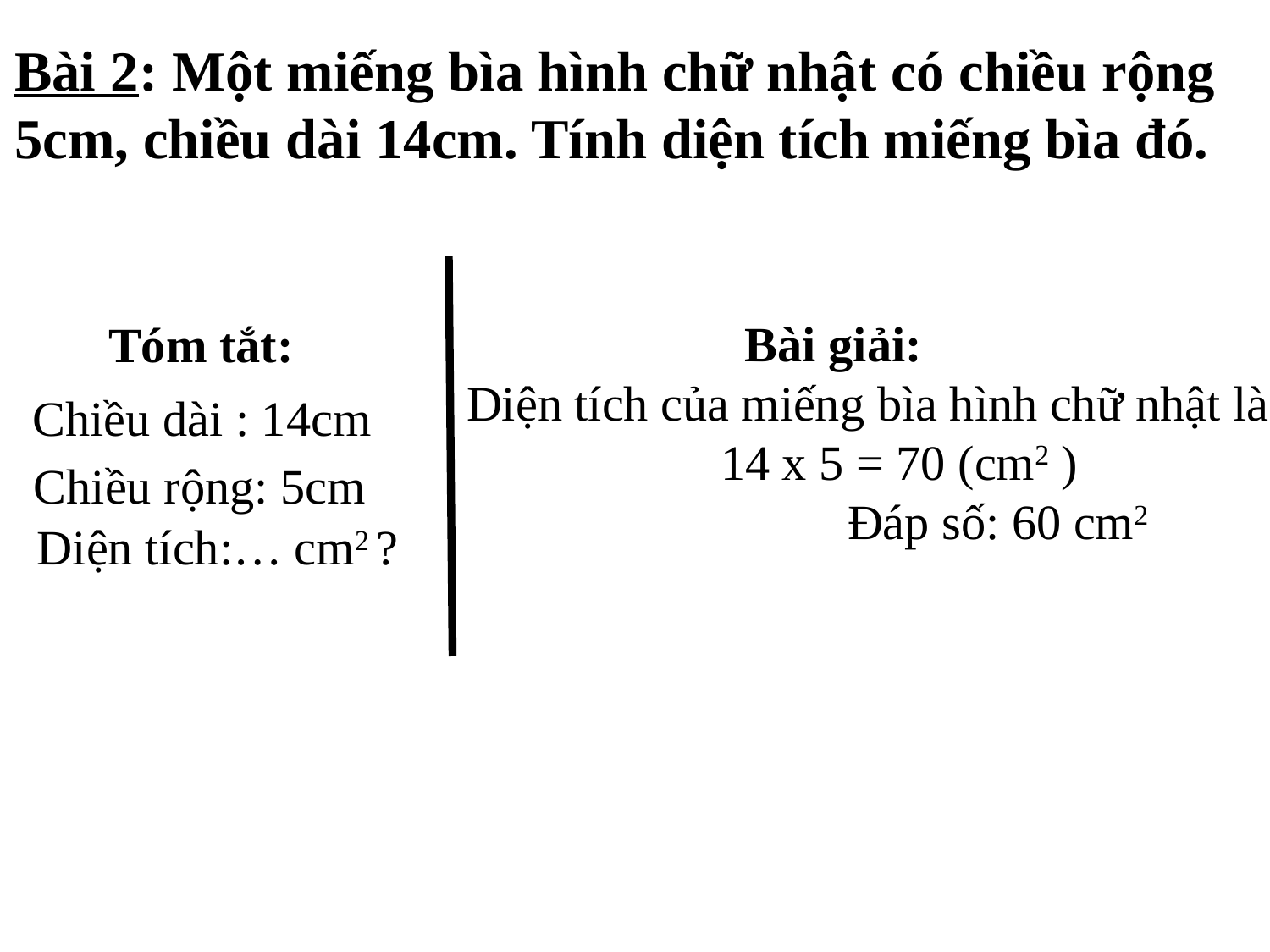

# Bài 2: Một miếng bìa hình chữ nhật có chiều rộng 5cm, chiều dài 14cm. Tính diện tích miếng bìa đó.
		  Bài giải:
Diện tích của miếng bìa hình chữ nhật là:
		14 x 5 = 70 (cm2 )
			Đáp số: 60 cm2
Tóm tắt:
 Chiều dài : 14cm
Chiều rộng: 5cm

Diện tích:… cm2 ?